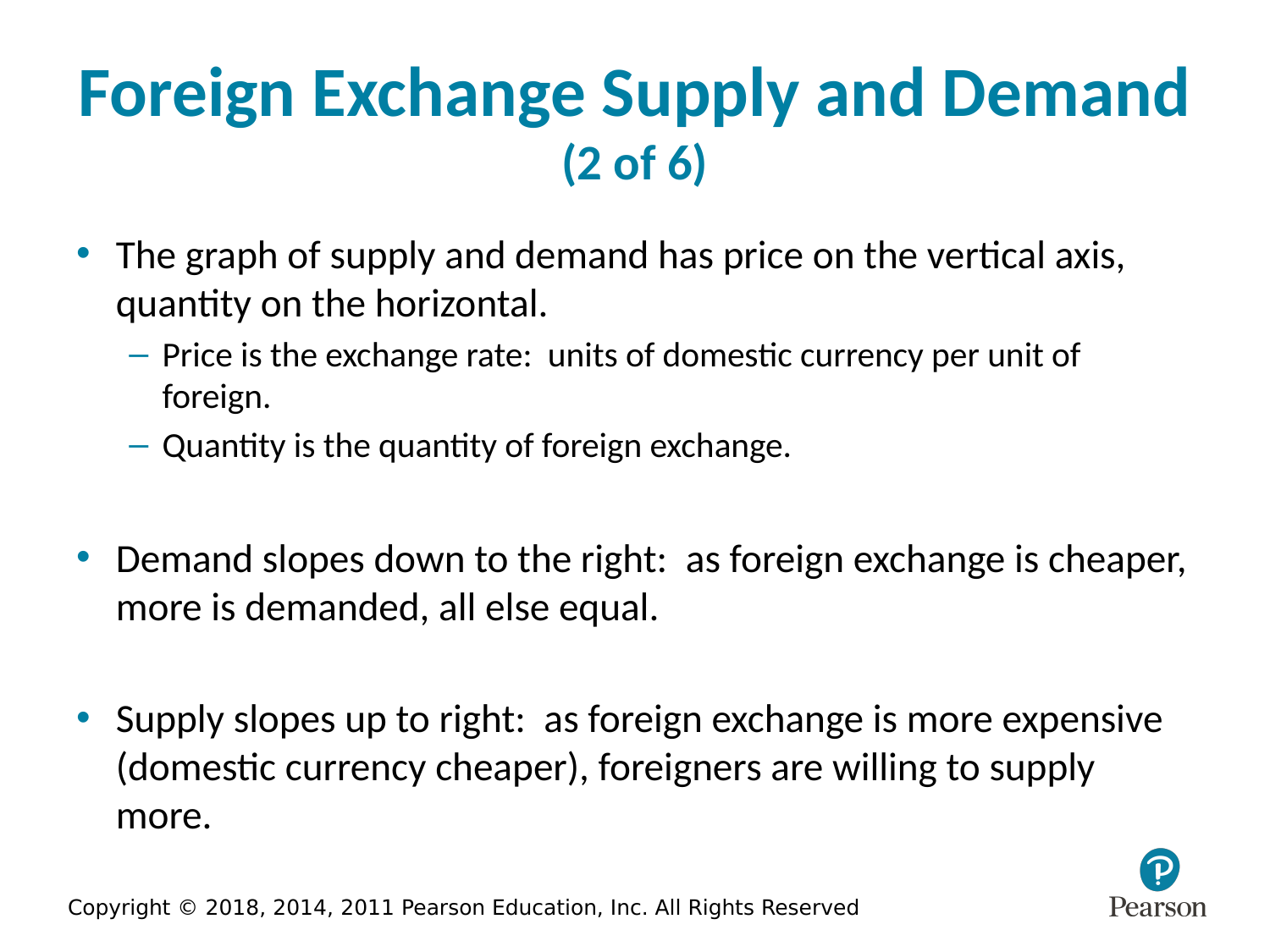

# Foreign Exchange Supply and Demand (2 of 6)
The graph of supply and demand has price on the vertical axis, quantity on the horizontal.
Price is the exchange rate:  units of domestic currency per unit of foreign.
Quantity is the quantity of foreign exchange.

Demand slopes down to the right:  as foreign exchange is cheaper, more is demanded, all else equal.

Supply slopes up to right:  as foreign exchange is more expensive (domestic currency cheaper), foreigners are willing to supply more.